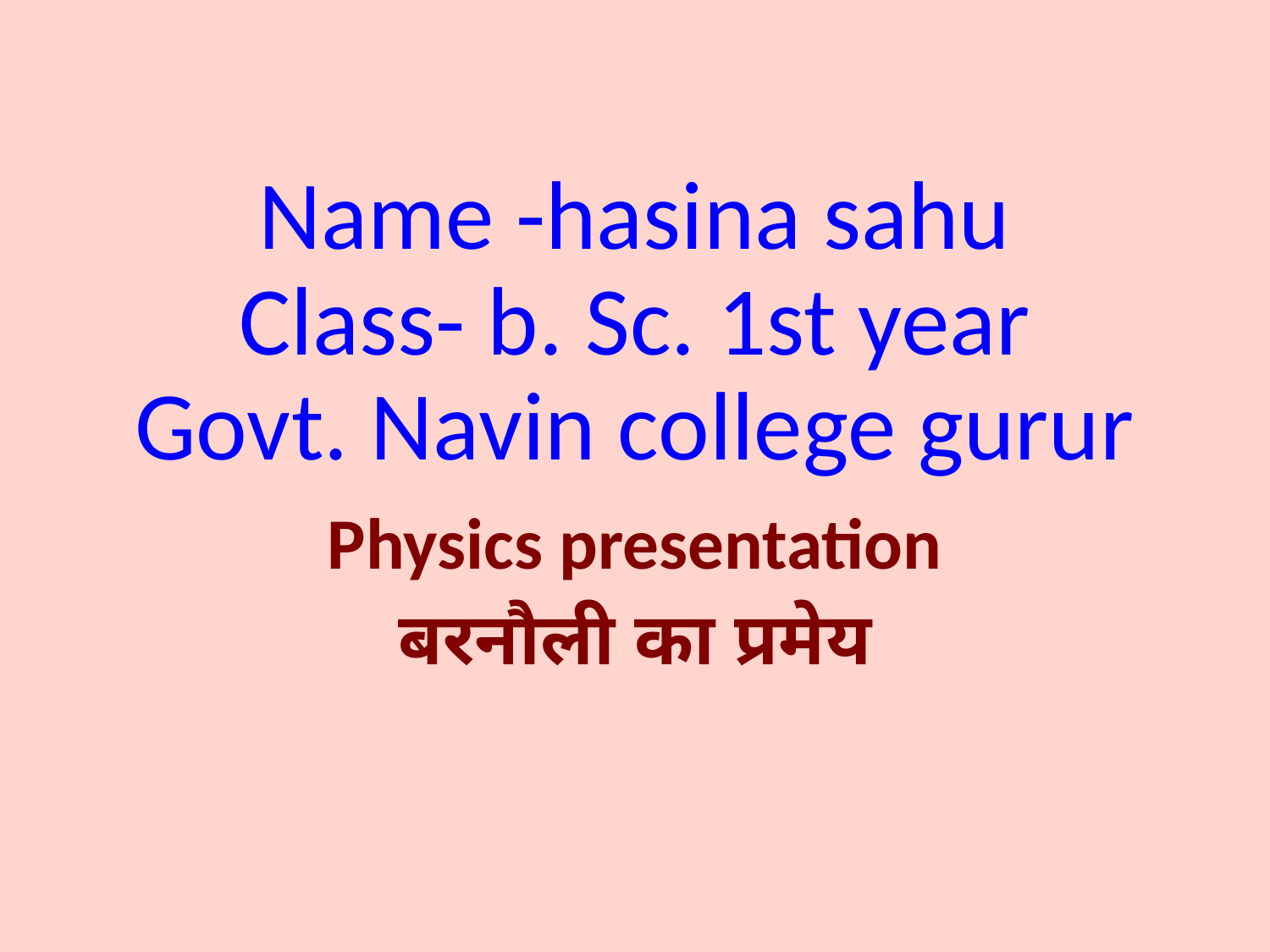

# Name -hasina sahu Class- b. Sc. 1st year Govt. Navin college gurur
Physics presentation
बरनौली का प्रमेय